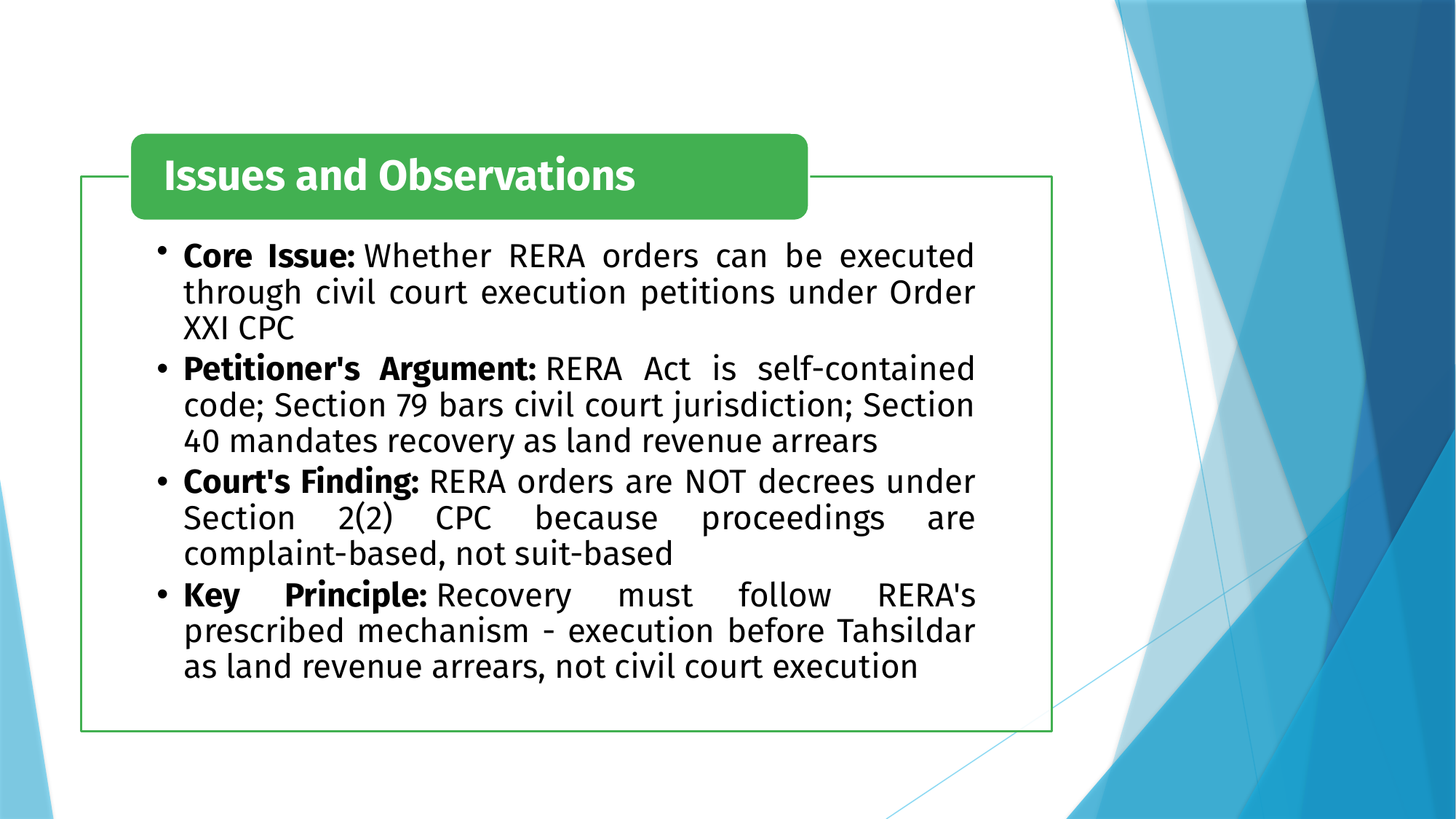

Core Issue: Whether RERA orders can be executed through civil court execution petitions under Order XXI CPC
Petitioner's Argument: RERA Act is self-contained code; Section 79 bars civil court jurisdiction; Section 40 mandates recovery as land revenue arrears
Court's Finding: RERA orders are NOT decrees under Section 2(2) CPC because proceedings are complaint-based, not suit-based
Key Principle: Recovery must follow RERA's prescribed mechanism - execution before Tahsildar as land revenue arrears, not civil court execution
Issues and Observations